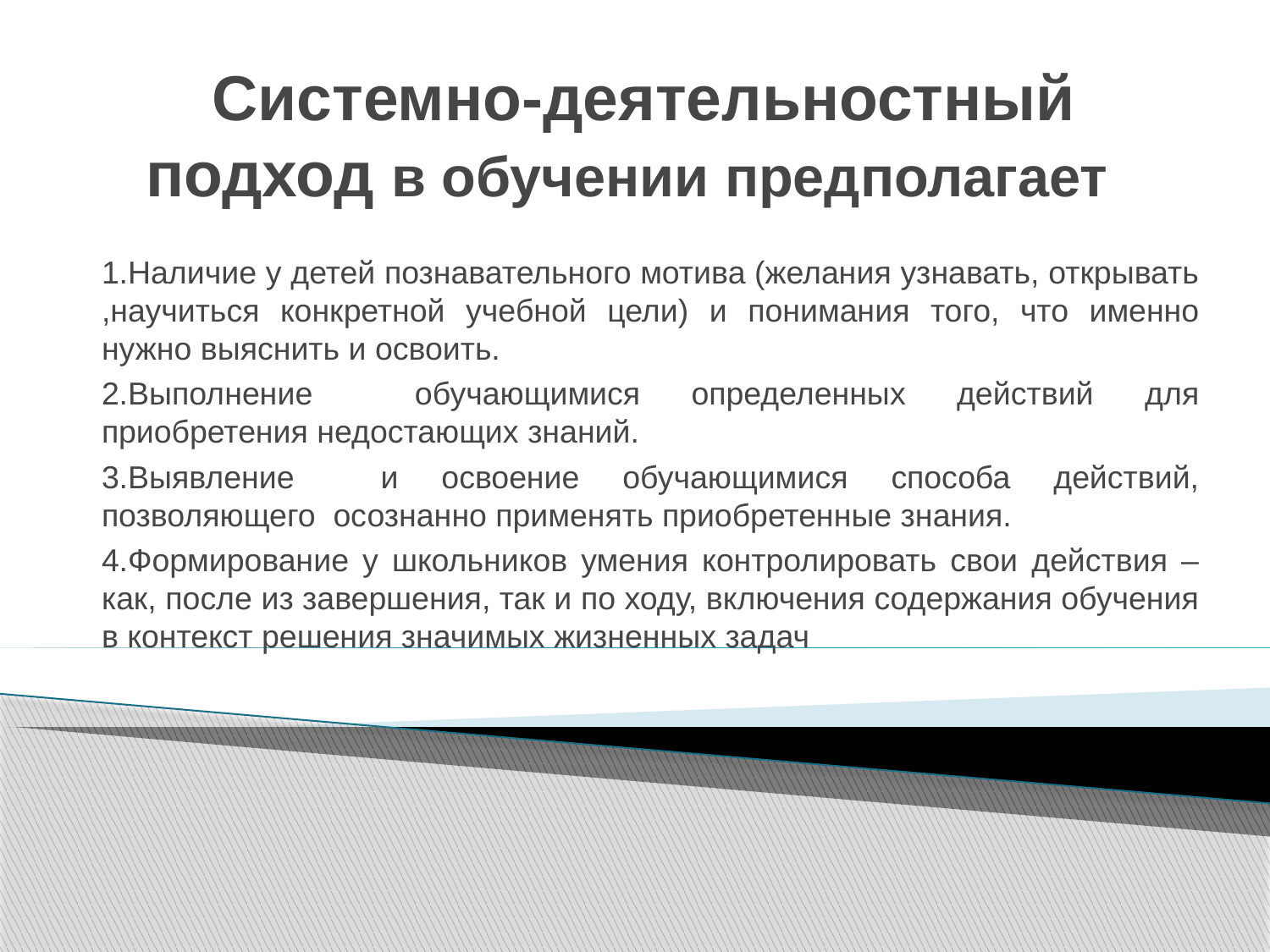

# Системно-деятельностный подход в обучении предполагает
1.Наличие у детей познавательного мотива (желания узнавать, открывать ,научиться конкретной учебной цели) и понимания того, что именно нужно выяснить и освоить.
2.Выполнение  обучающимися определенных действий для приобретения недостающих знаний.
3.Выявление  и освоение обучающимися способа действий, позволяющего  осознанно применять приобретенные знания.
4.Формирование у школьников умения контролировать свои действия –как, после из завершения, так и по ходу, включения содержания обучения в контекст решения значимых жизненных задач